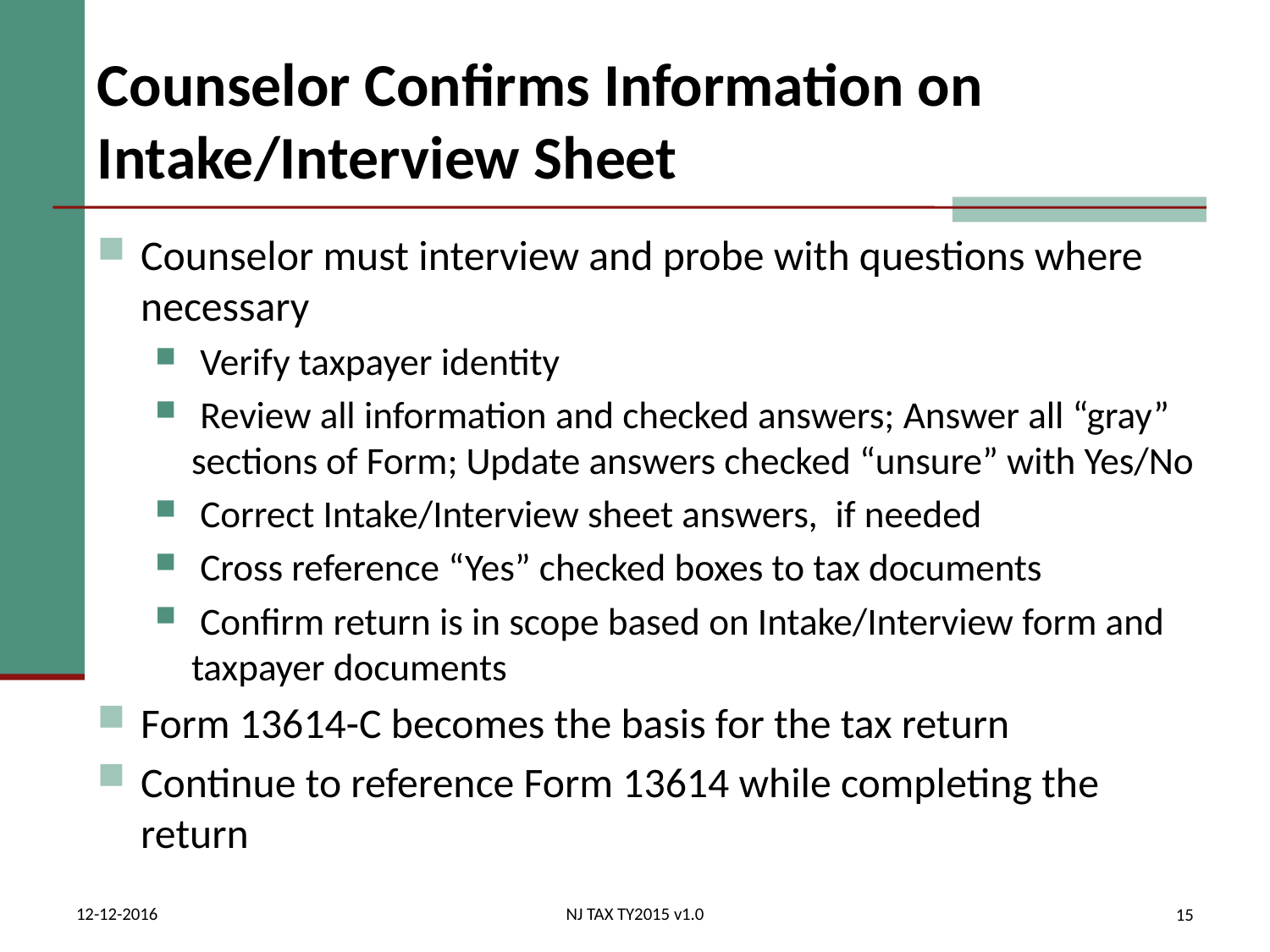

# Counselor Confirms Information on Intake/Interview Sheet
Counselor must interview and probe with questions where necessary
 Verify taxpayer identity
 Review all information and checked answers; Answer all “gray” sections of Form; Update answers checked “unsure” with Yes/No
 Correct Intake/Interview sheet answers,  if needed
 Cross reference “Yes” checked boxes to tax documents
 Confirm return is in scope based on Intake/Interview form and taxpayer documents
Form 13614-C becomes the basis for the tax return
Continue to reference Form 13614 while completing the return

12-12-2016
NJ TAX TY2015 v1.0
15